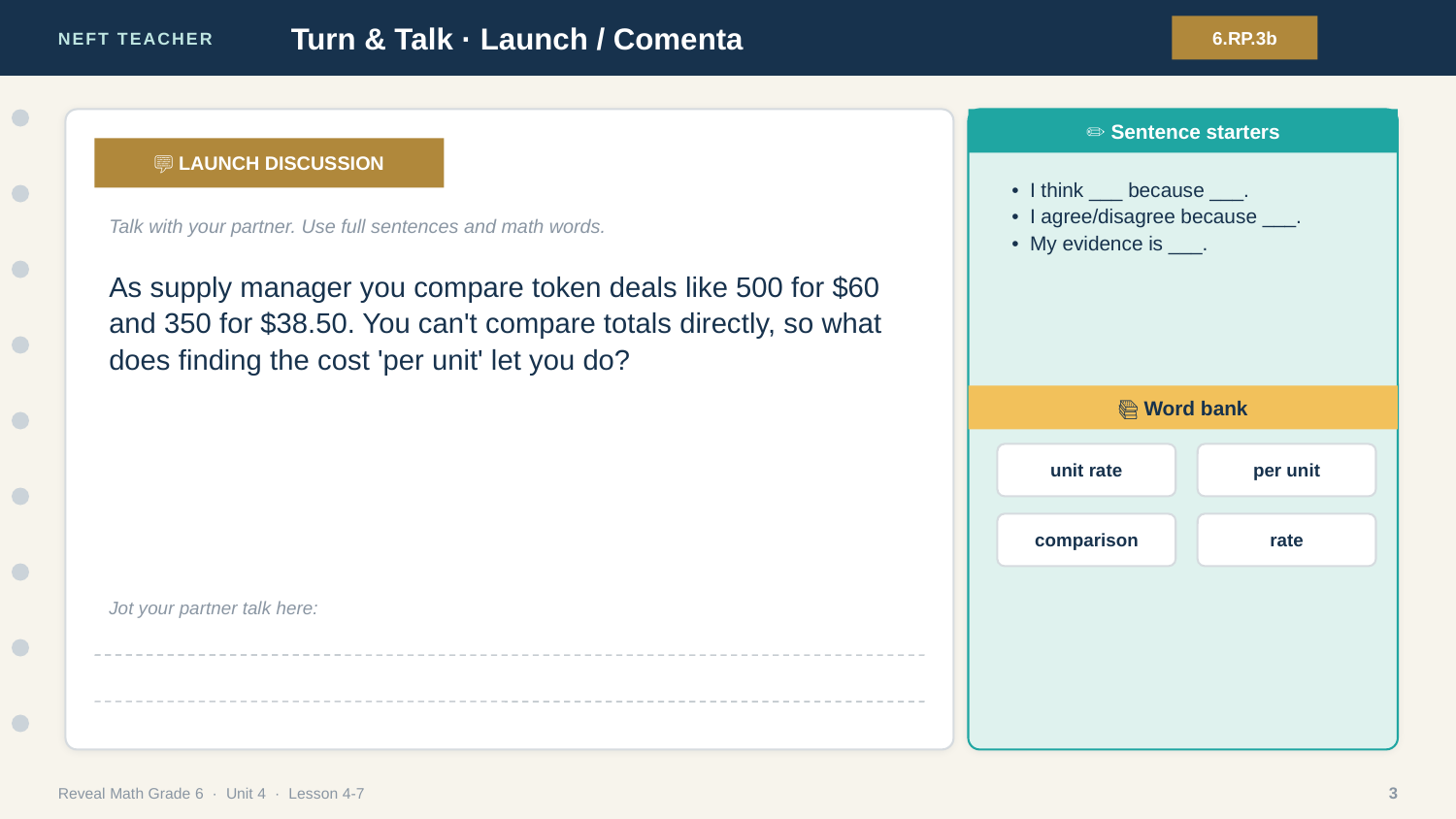

NEFT TEACHER
Turn & Talk · Launch / Comenta
6.RP.3b

✏️ Sentence starters
💬 LAUNCH DISCUSSION
•  I think ___ because ___.
•  I agree/disagree because ___.
•  My evidence is ___.

Talk with your partner. Use full sentences and math words.
As supply manager you compare token deals like 500 for $60 and 350 for $38.50. You can't compare totals directly, so what does finding the cost 'per unit' let you do?

📚 Word bank

unit rate
per unit

comparison
rate

Jot your partner talk here:

Reveal Math Grade 6  ·  Unit 4  ·  Lesson 4-7
3